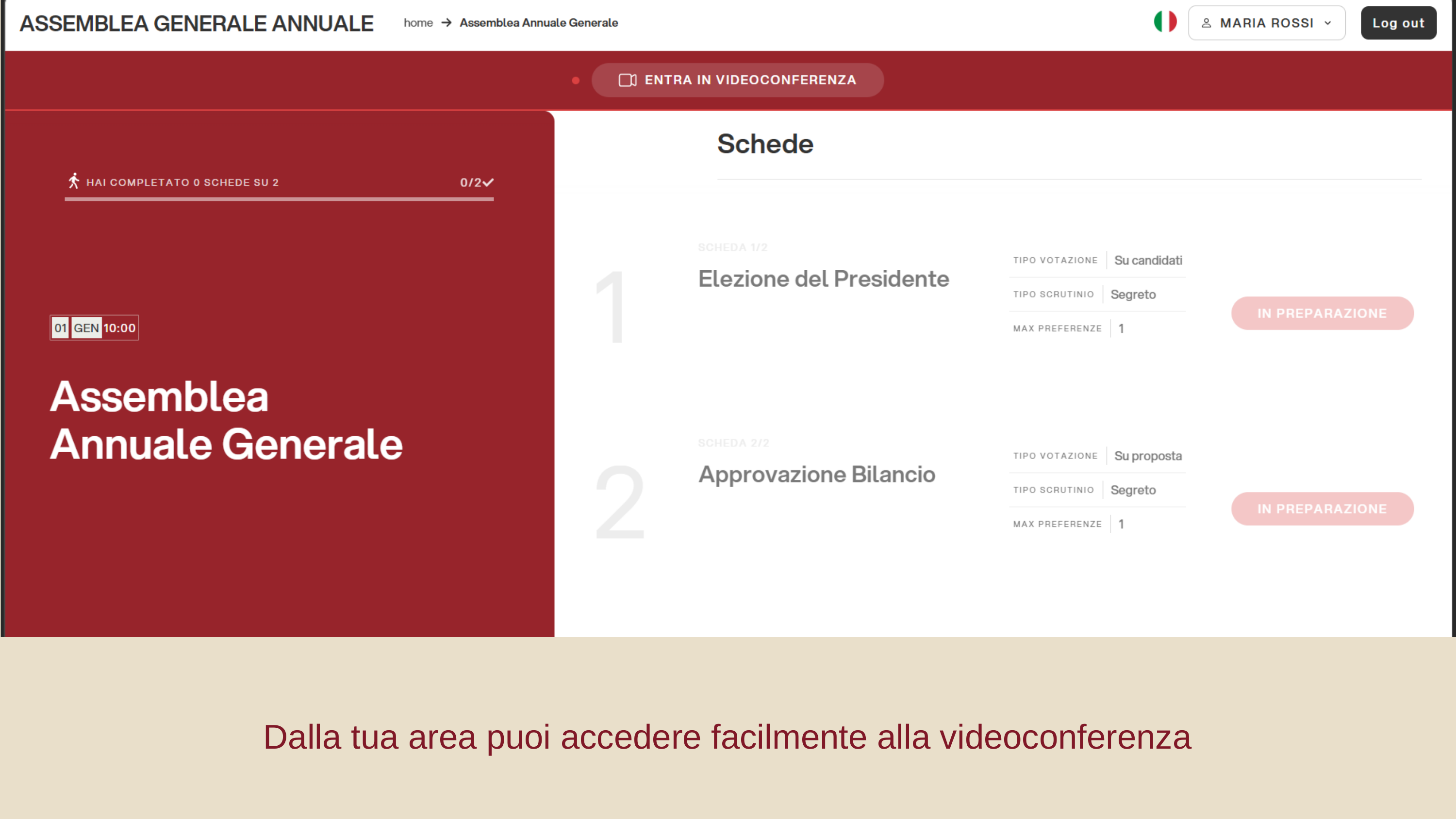

Dalla tua area puoi accedere facilmente alla videoconferenza